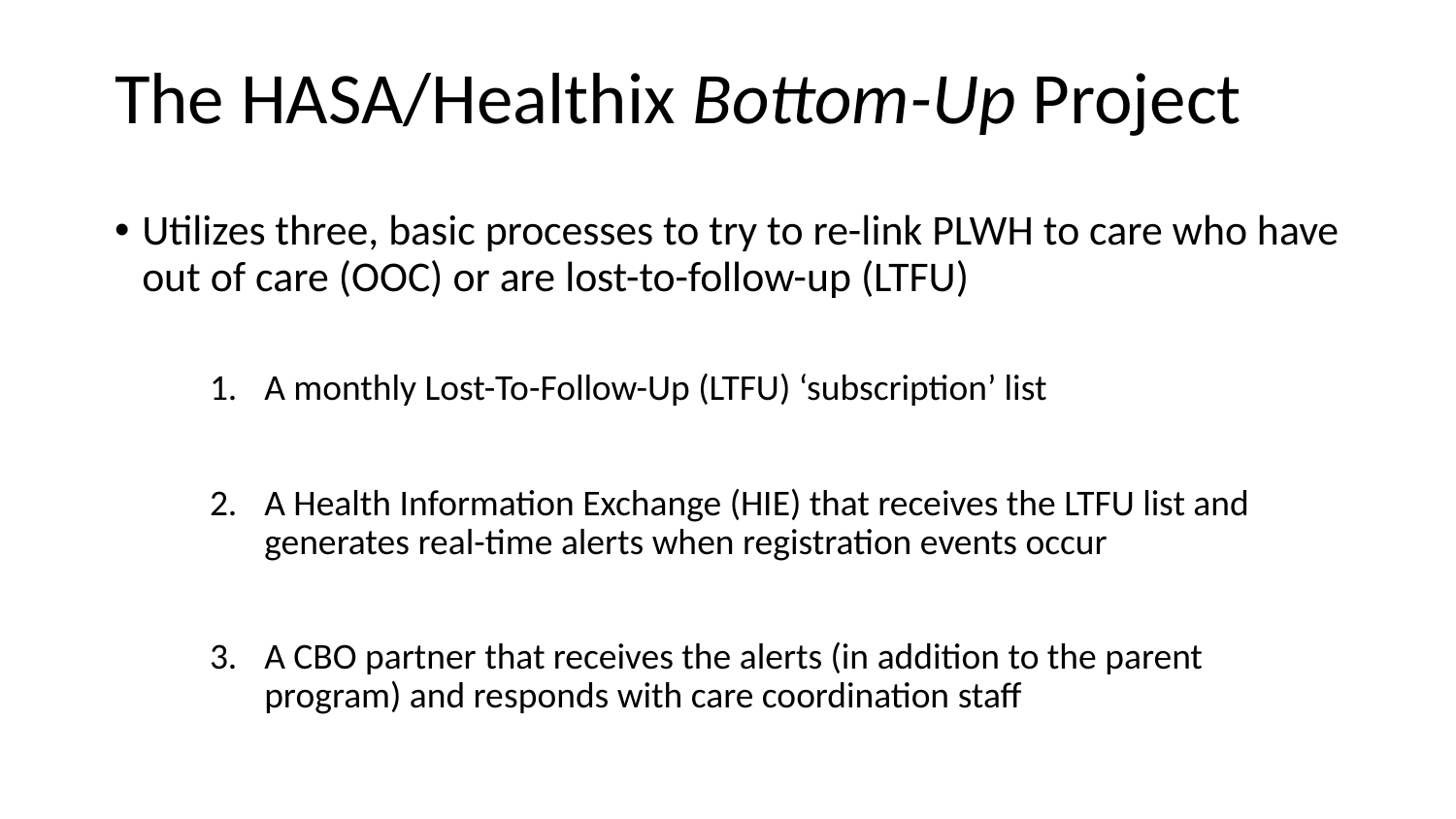

# The HASA/Healthix Bottom-Up Project
Utilizes three, basic processes to try to re-link PLWH to care who have out of care (OOC) or are lost-to-follow-up (LTFU)

A monthly Lost-To-Follow-Up (LTFU) ‘subscription’ list

A Health Information Exchange (HIE) that receives the LTFU list and generates real-time alerts when registration events occur

A CBO partner that receives the alerts (in addition to the parent program) and responds with care coordination staff